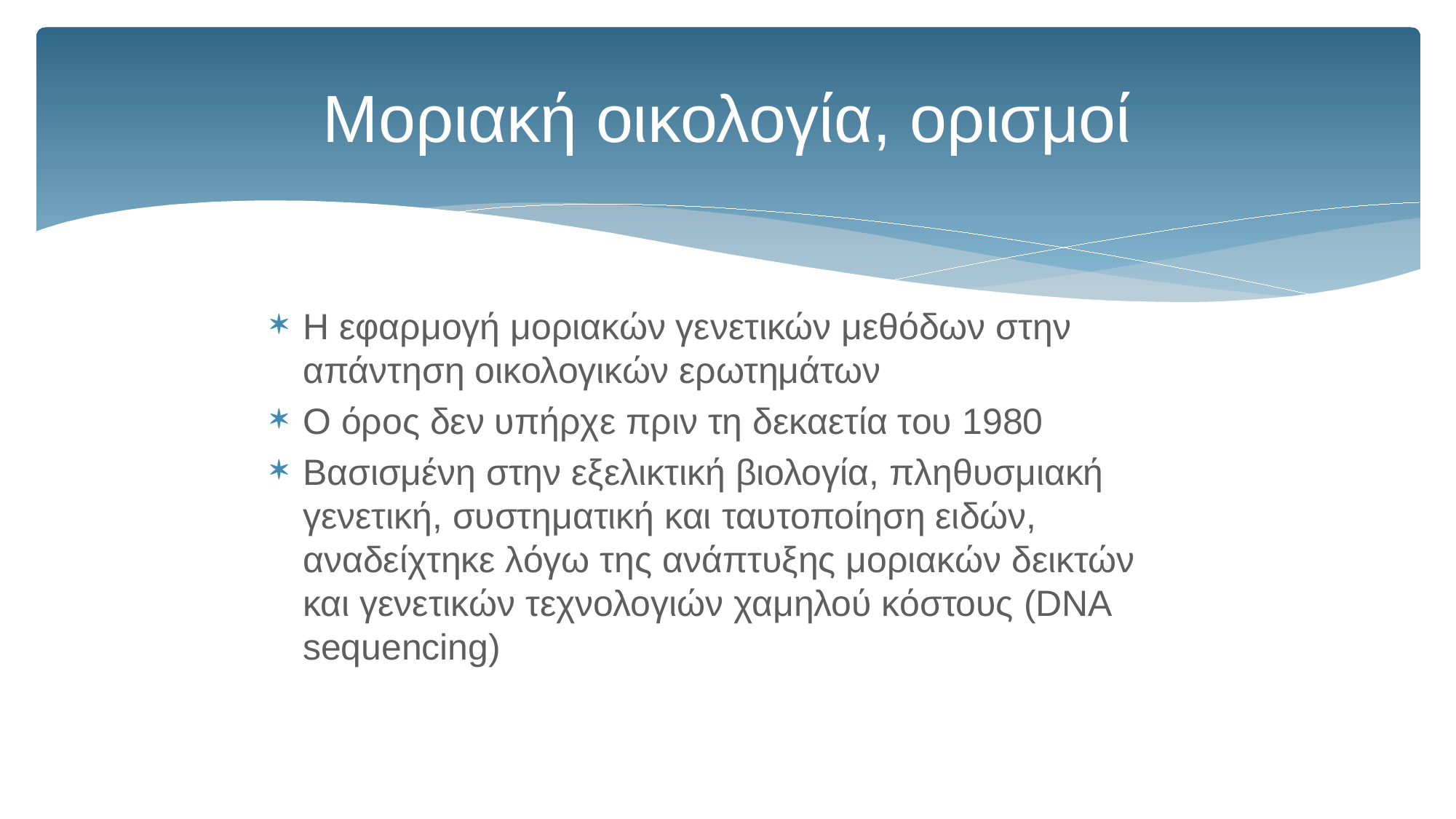

# Μοριακή οικολογία, ορισμοί
Η εφαρμογή μοριακών γενετικών μεθόδων στην απάντηση οικολογικών ερωτημάτων
Ο όρος δεν υπήρχε πριν τη δεκαετία του 1980
Βασισμένη στην εξελικτική βιολογία, πληθυσμιακή γενετική, συστηματική και ταυτοποίηση ειδών, αναδείχτηκε λόγω της ανάπτυξης μοριακών δεικτών και γενετικών τεχνολογιών χαμηλού κόστους (DNA sequencing)